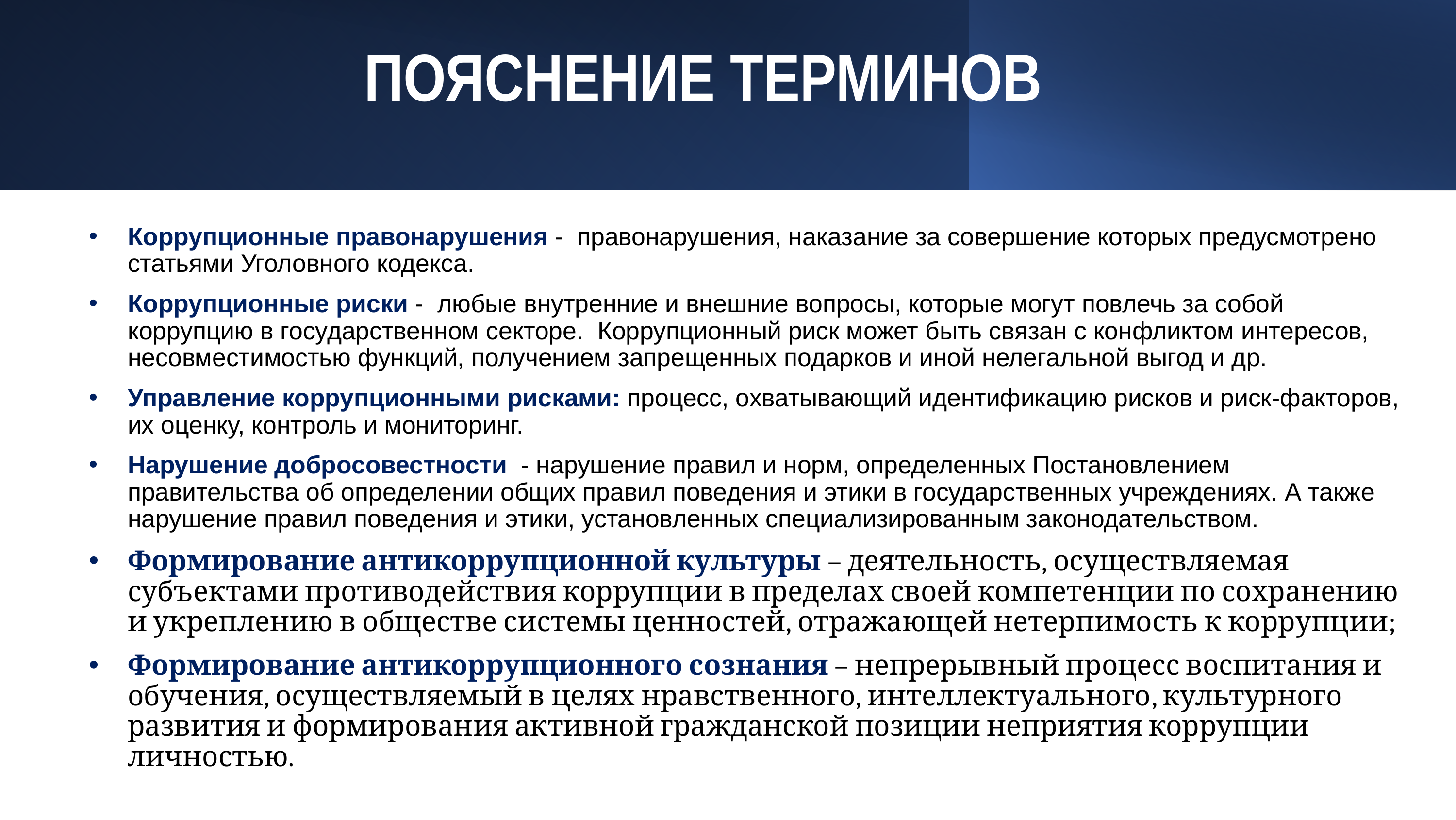

# ПОЯСНЕНИЕ ТЕРМИНОВ
Коррупционные правонарушения -  правонарушения, наказание за совершение которых предусмотрено статьями Уголовного кодекса.
Коррупционные риски -  любые внутренние и внешние вопросы, которые могут повлечь за собой коррупцию в государственном секторе.  Коррупционный риск может быть связан с конфликтом интересов, несовместимостью функций, получением запрещенных подарков и иной нелегальной выгод и др.
Управление коррупционными рисками: процесс, охватывающий идентификацию рисков и риск-факторов, их оценку, контроль и мониторинг.
Нарушение добросовестности  - нарушение правил и норм, определенных Постановлением правительства об определении общих правил поведения и этики в государственных учреждениях. А также нарушение правил поведения и этики, установленных специализированным законодательством.
Формирование антикоррупционной культуры – деятельность, осуществляемая субъектами противодействия коррупции в пределах своей компетенции по сохранению и укреплению в обществе системы ценностей, отражающей нетерпимость к коррупции;
Формирование антикоррупционного сознания – непрерывный процесс воспитания и обучения, осуществляемый в целях нравственного, интеллектуального, культурного развития и формирования активной гражданской позиции неприятия коррупции личностью.